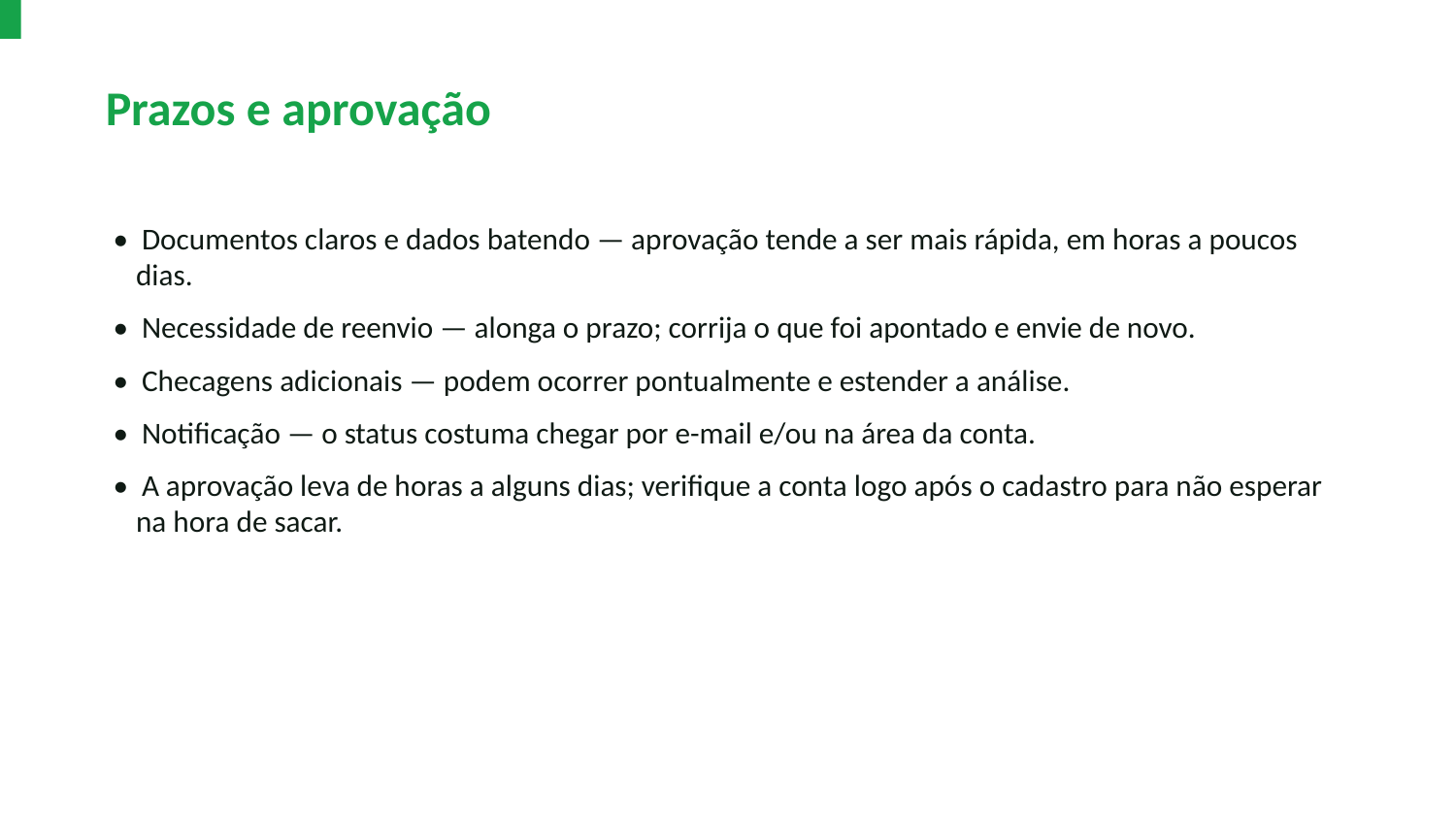

Prazos e aprovação
•  Documentos claros e dados batendo — aprovação tende a ser mais rápida, em horas a poucos dias.
•  Necessidade de reenvio — alonga o prazo; corrija o que foi apontado e envie de novo.
•  Checagens adicionais — podem ocorrer pontualmente e estender a análise.
•  Notificação — o status costuma chegar por e-mail e/ou na área da conta.
•  A aprovação leva de horas a alguns dias; verifique a conta logo após o cadastro para não esperar na hora de sacar.